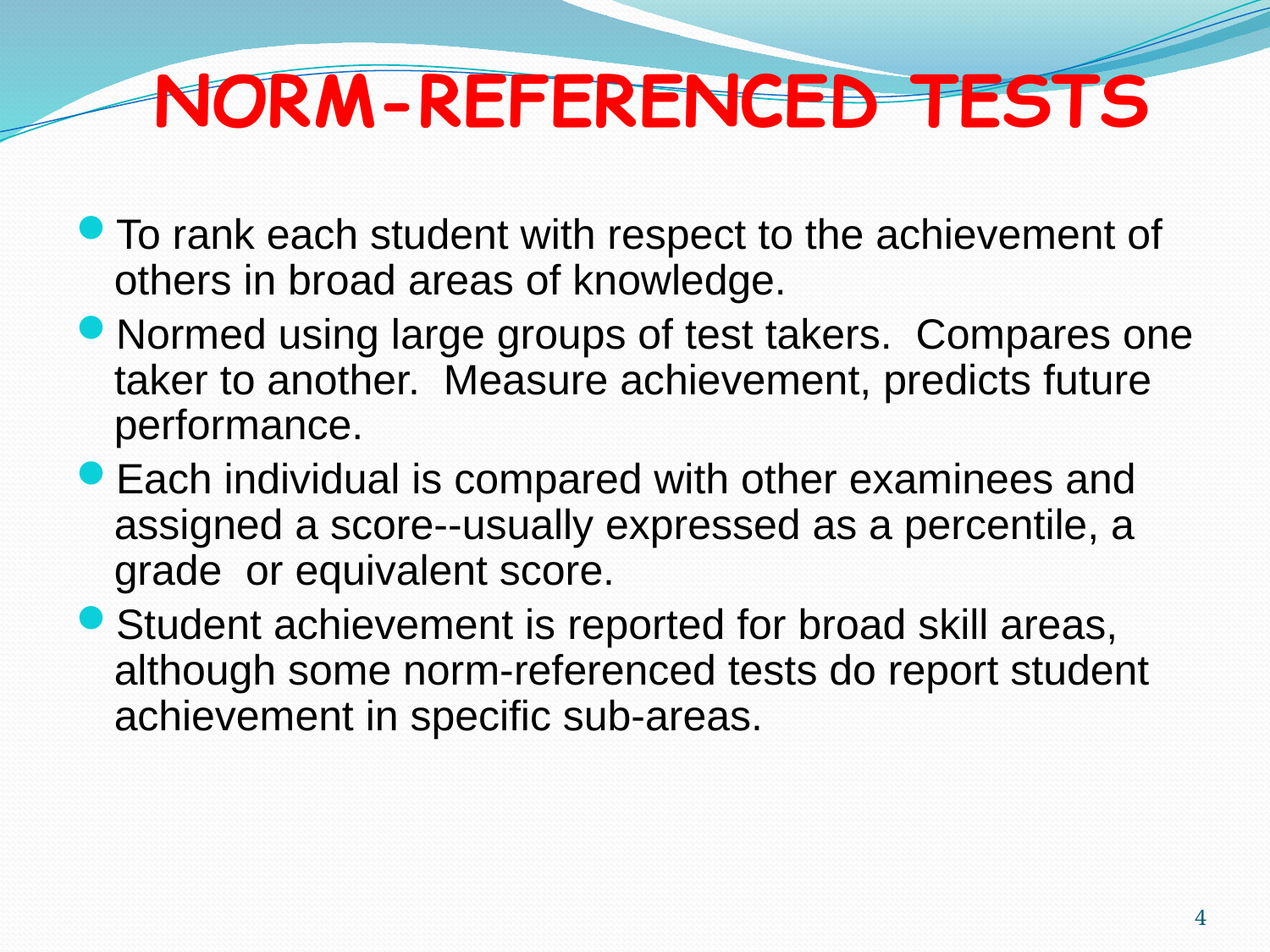

# NORM-REFERENCED TESTS
To rank each student with respect to the achievement of others in broad areas of knowledge.
Normed using large groups of test takers.  Compares one taker to another.  Measure achievement, predicts future performance.
Each individual is compared with other examinees and assigned a score--usually expressed as a percentile, a grade  or equivalent score.
Student achievement is reported for broad skill areas, although some norm-referenced tests do report student achievement in specific sub-areas.

4